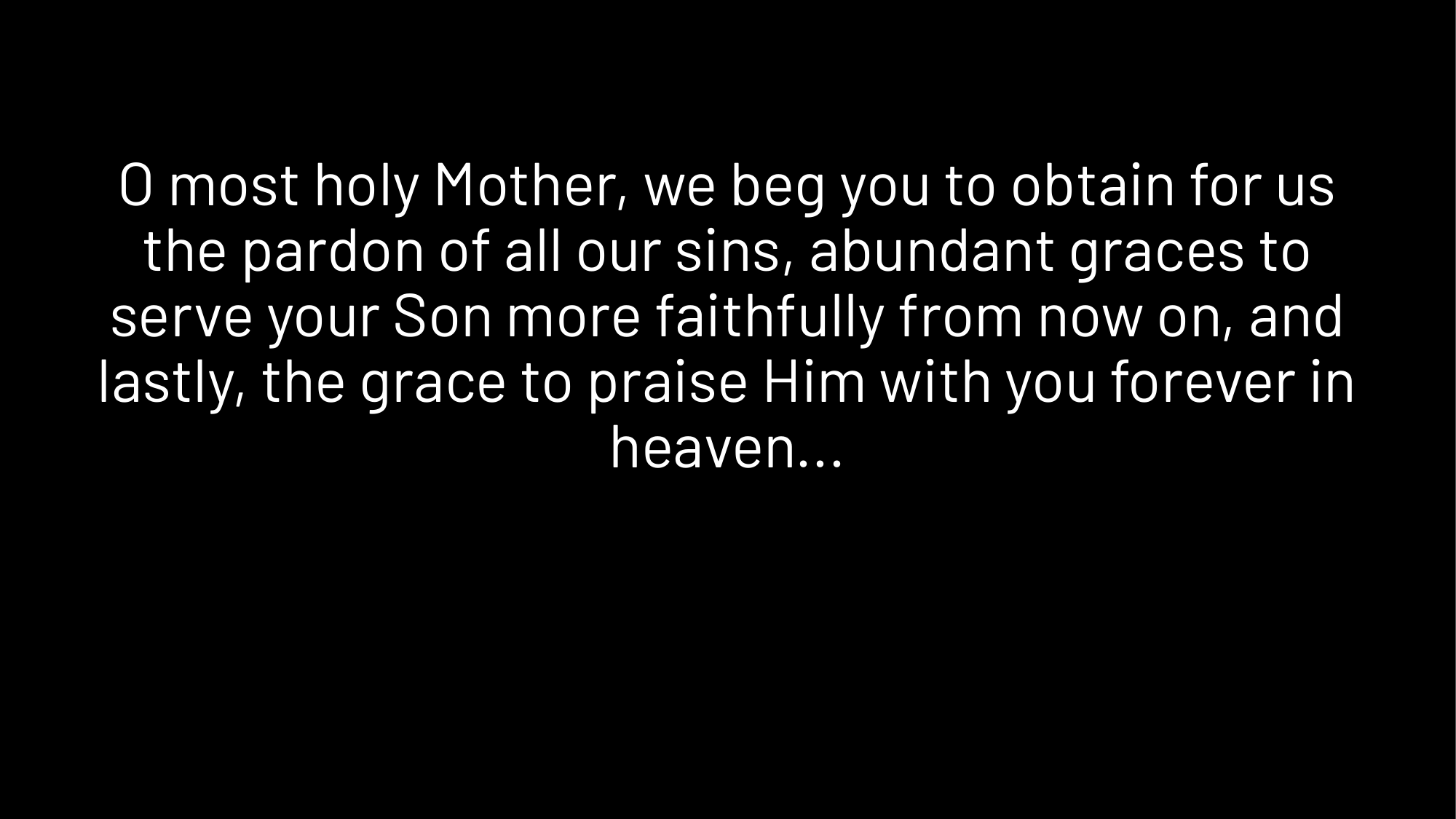

O most holy Mother, we beg you to obtain for us the pardon of all our sins, abundant graces to serve your Son more faithfully from now on, and lastly, the grace to praise Him with you forever in heaven...